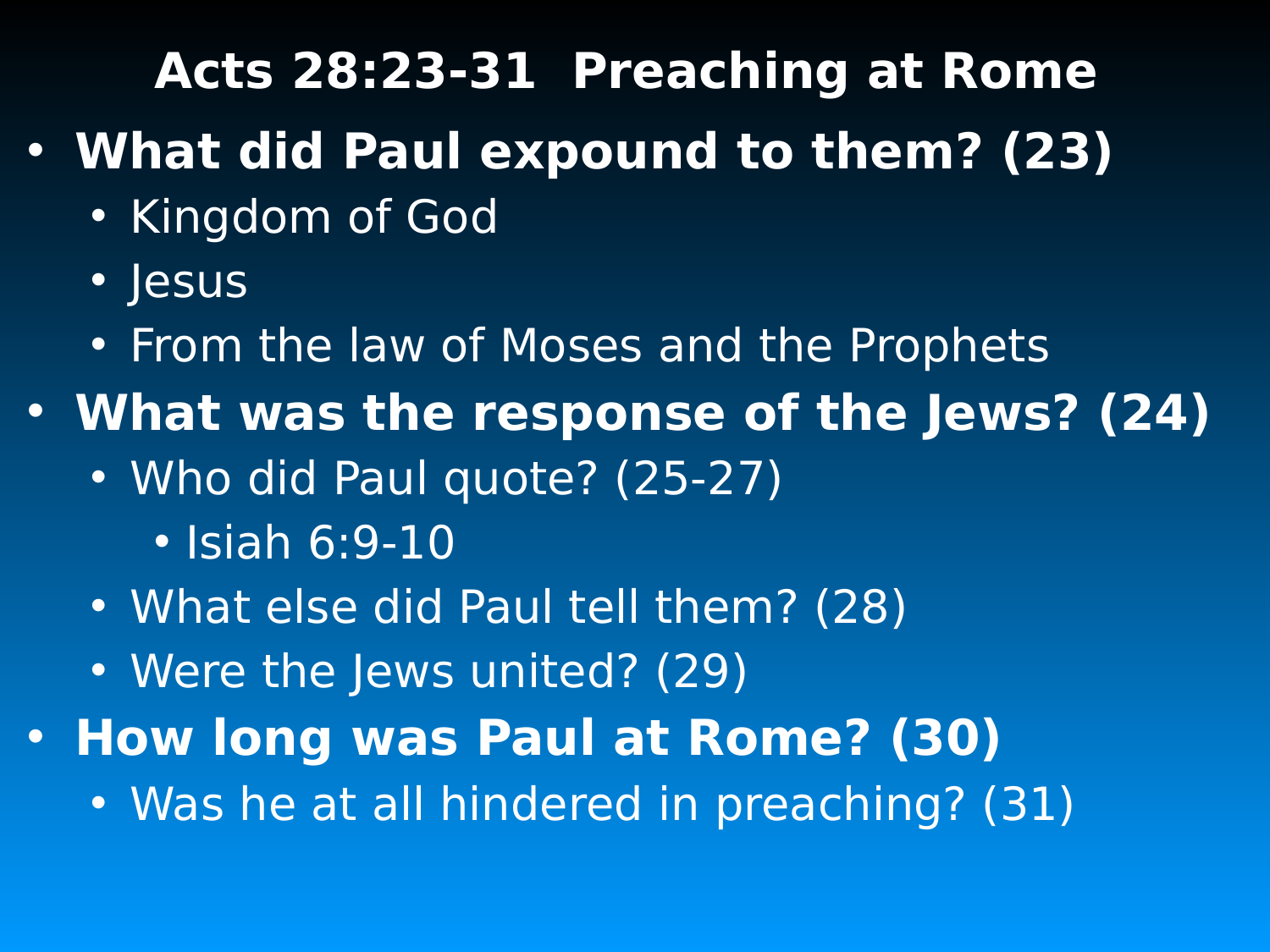

# Acts 28:23-31  Preaching at Rome
What did Paul expound to them? (23)
Kingdom of God
Jesus
From the law of Moses and the Prophets
What was the response of the Jews? (24)
Who did Paul quote? (25-27)
Isiah 6:9-10
What else did Paul tell them? (28)
Were the Jews united? (29)
How long was Paul at Rome? (30)
Was he at all hindered in preaching? (31)